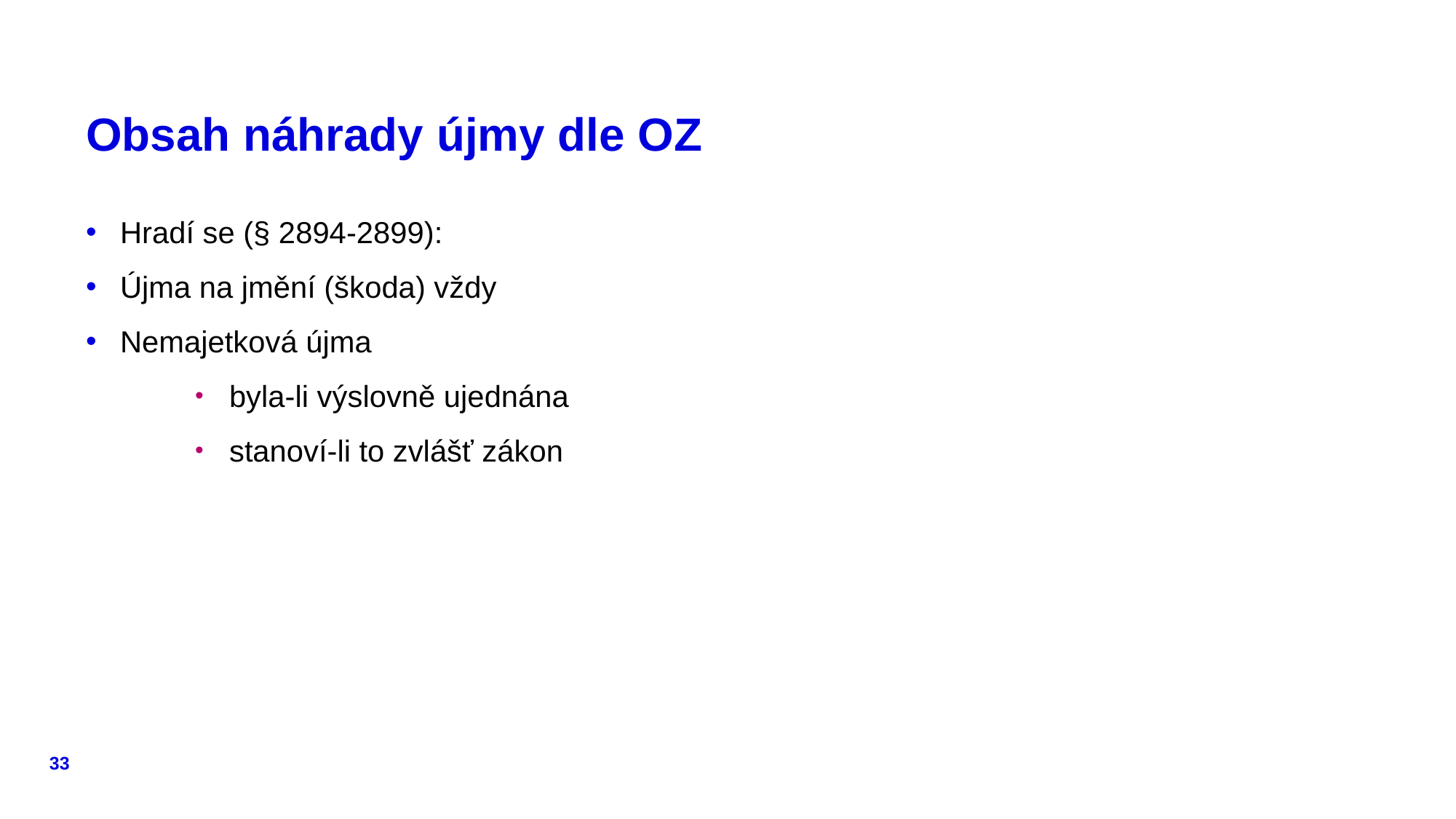

# Obsah náhrady újmy dle OZ
Hradí se (§ 2894-2899):
Újma na jmění (škoda) vždy
Nemajetková újma
byla-li výslovně ujednána
stanoví-li to zvlášť zákon
33